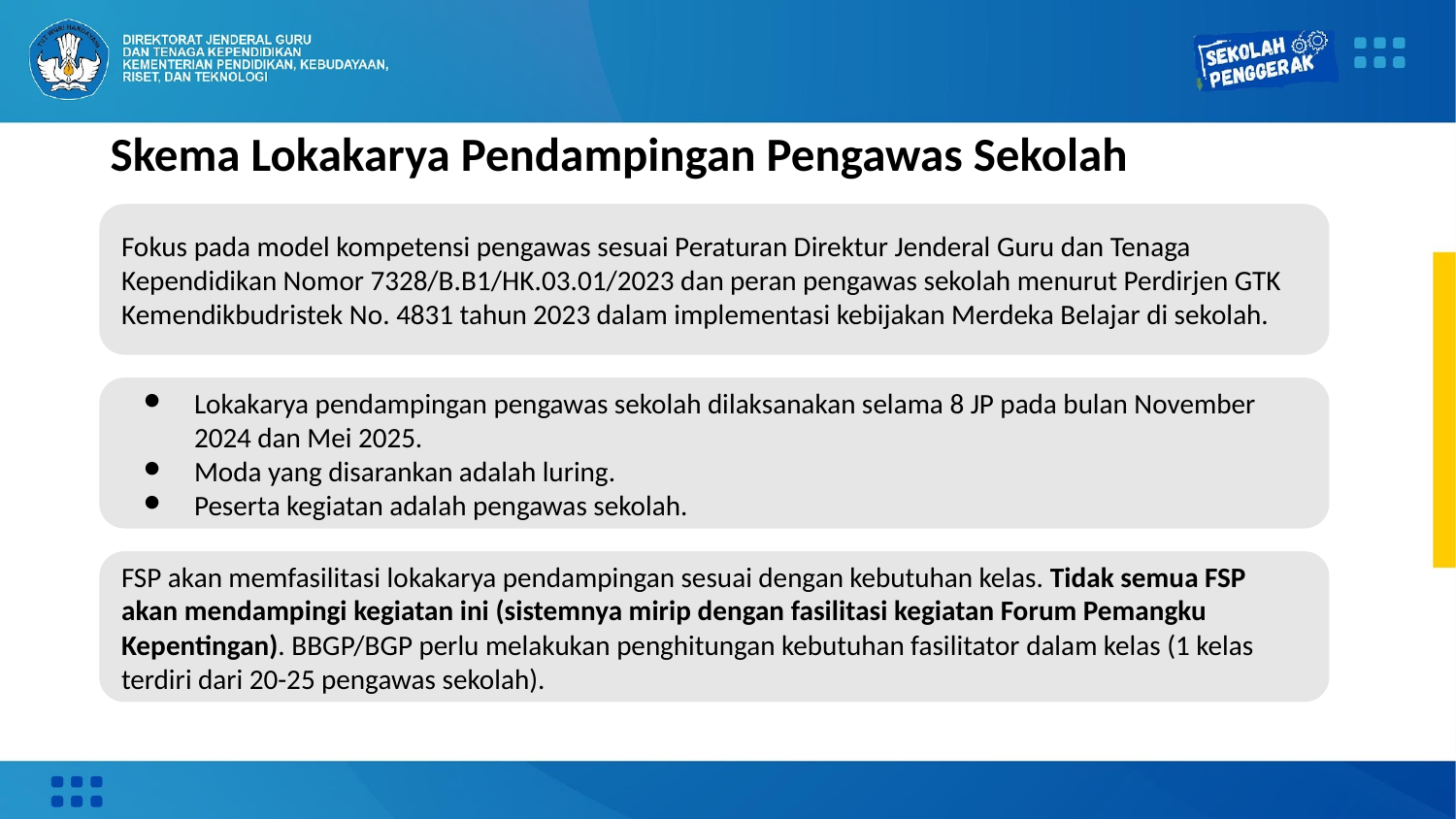

# Skema Lokakarya Pendampingan Pengawas Sekolah
Fokus pada model kompetensi pengawas sesuai Peraturan Direktur Jenderal Guru dan Tenaga Kependidikan Nomor 7328/B.B1/HK.03.01/2023 dan peran pengawas sekolah menurut Perdirjen GTK Kemendikbudristek No. 4831 tahun 2023 dalam implementasi kebijakan Merdeka Belajar di sekolah.
Lokakarya pendampingan pengawas sekolah dilaksanakan selama 8 JP pada bulan November 2024 dan Mei 2025.
Moda yang disarankan adalah luring.
Peserta kegiatan adalah pengawas sekolah.
FSP akan memfasilitasi lokakarya pendampingan sesuai dengan kebutuhan kelas. Tidak semua FSP akan mendampingi kegiatan ini (sistemnya mirip dengan fasilitasi kegiatan Forum Pemangku Kepentingan). BBGP/BGP perlu melakukan penghitungan kebutuhan fasilitator dalam kelas (1 kelas terdiri dari 20-25 pengawas sekolah).